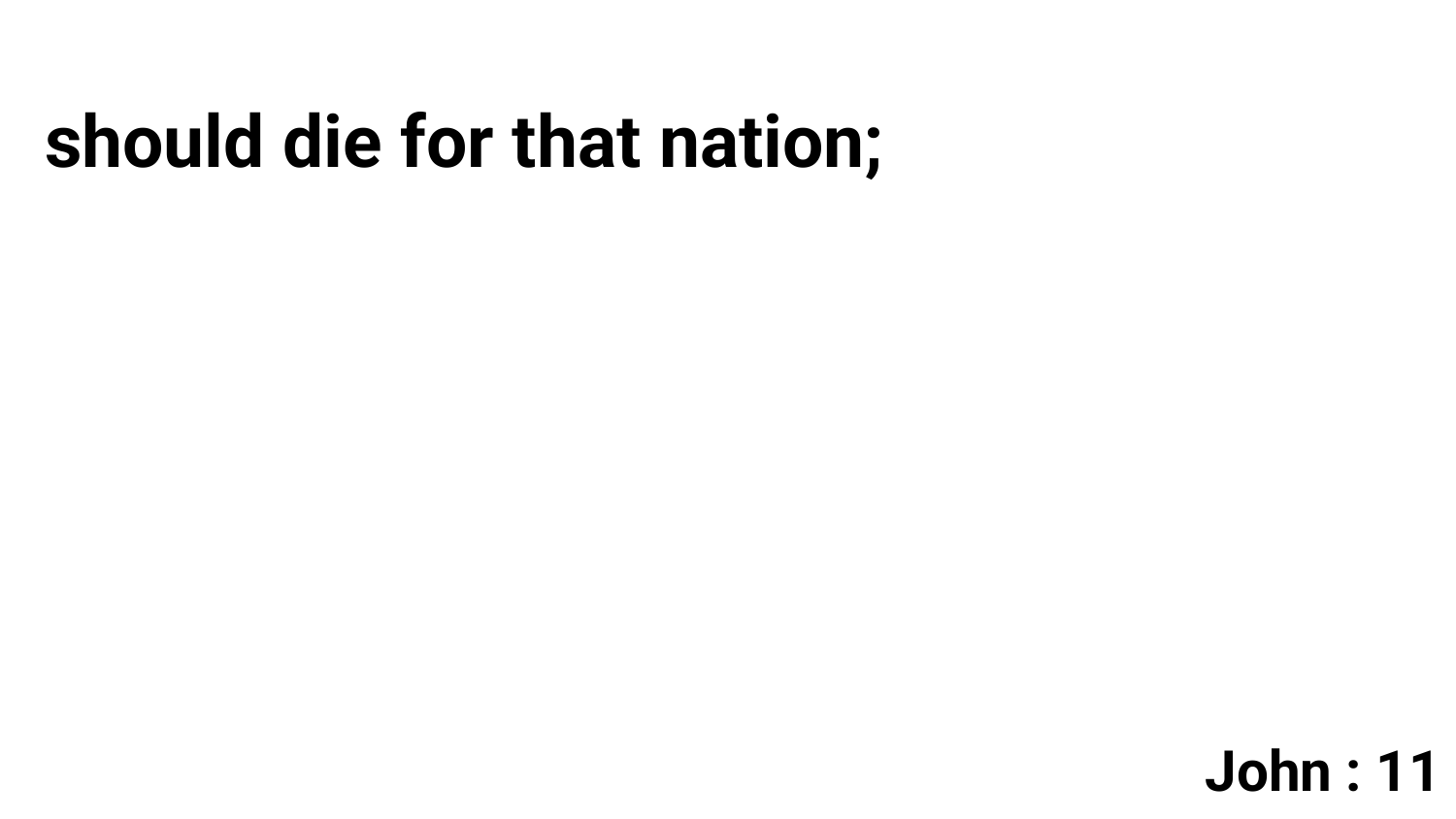

should die for that nation;
John : 11